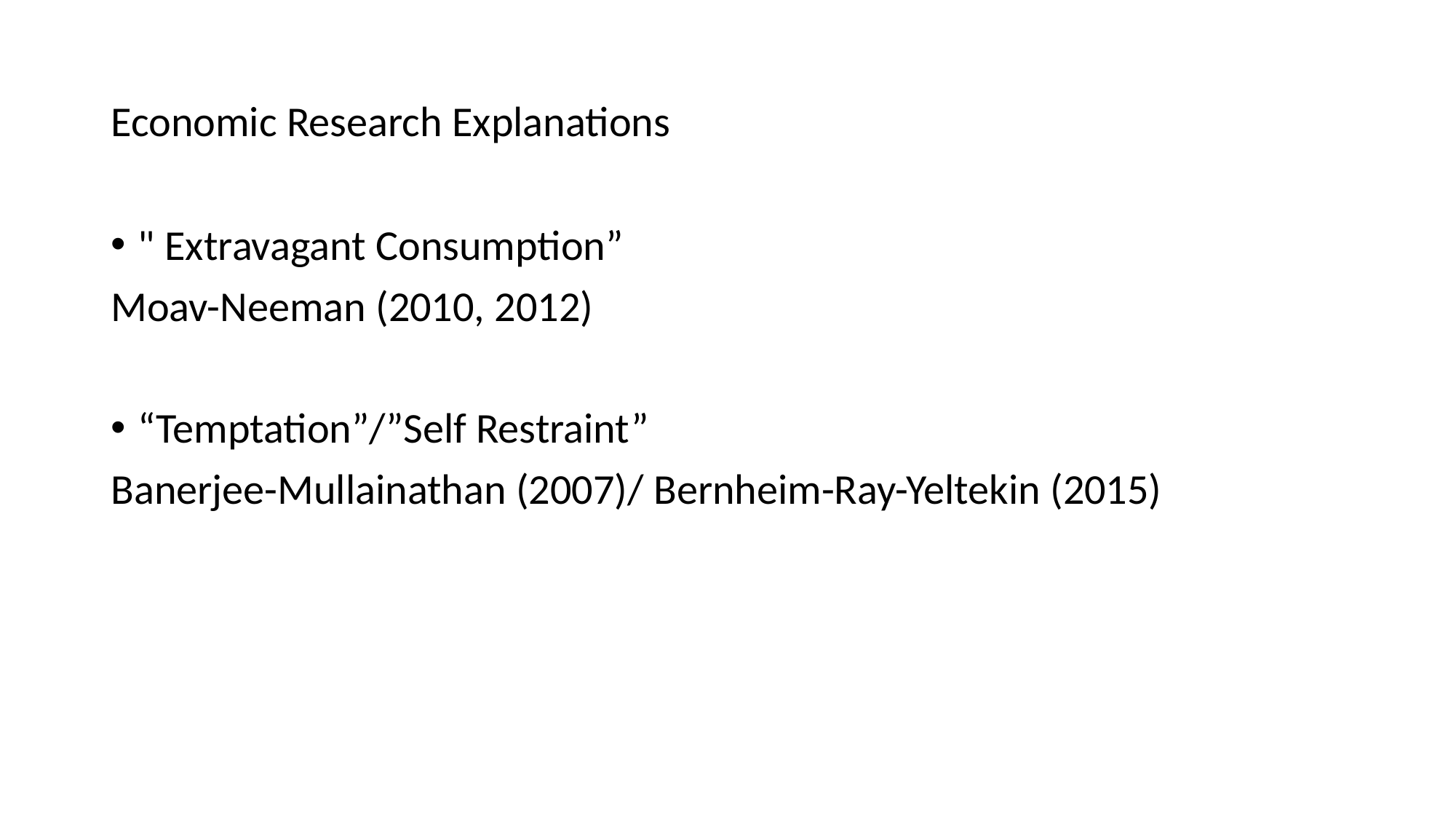

# Economic Research Explanations
" Extravagant Consumption”
Moav-Neeman (2010, 2012)

“Temptation”/”Self Restraint”
Banerjee-Mullainathan (2007)/ Bernheim-Ray-Yeltekin (2015)